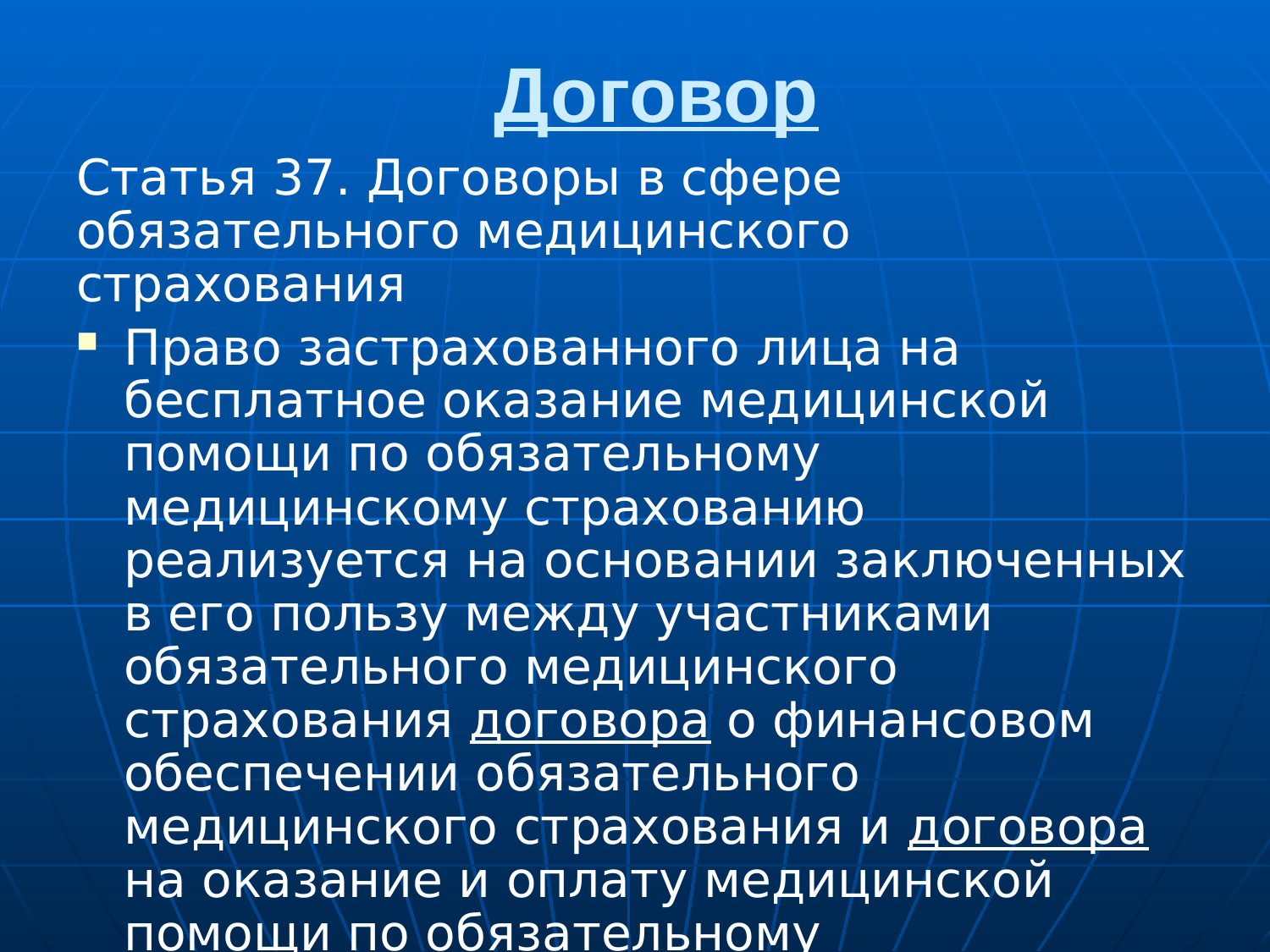

# Договор
Статья 37. Договоры в сфере обязательного медицинского страхования
Право застрахованного лица на бесплатное оказание медицинской помощи по обязательному медицинскому страхованию реализуется на основании заключенных в его пользу между участниками обязательного медицинского страхования договора о финансовом обеспечении обязательного медицинского страхования и договора на оказание и оплату медицинской помощи по обязательному медицинскому страхованию